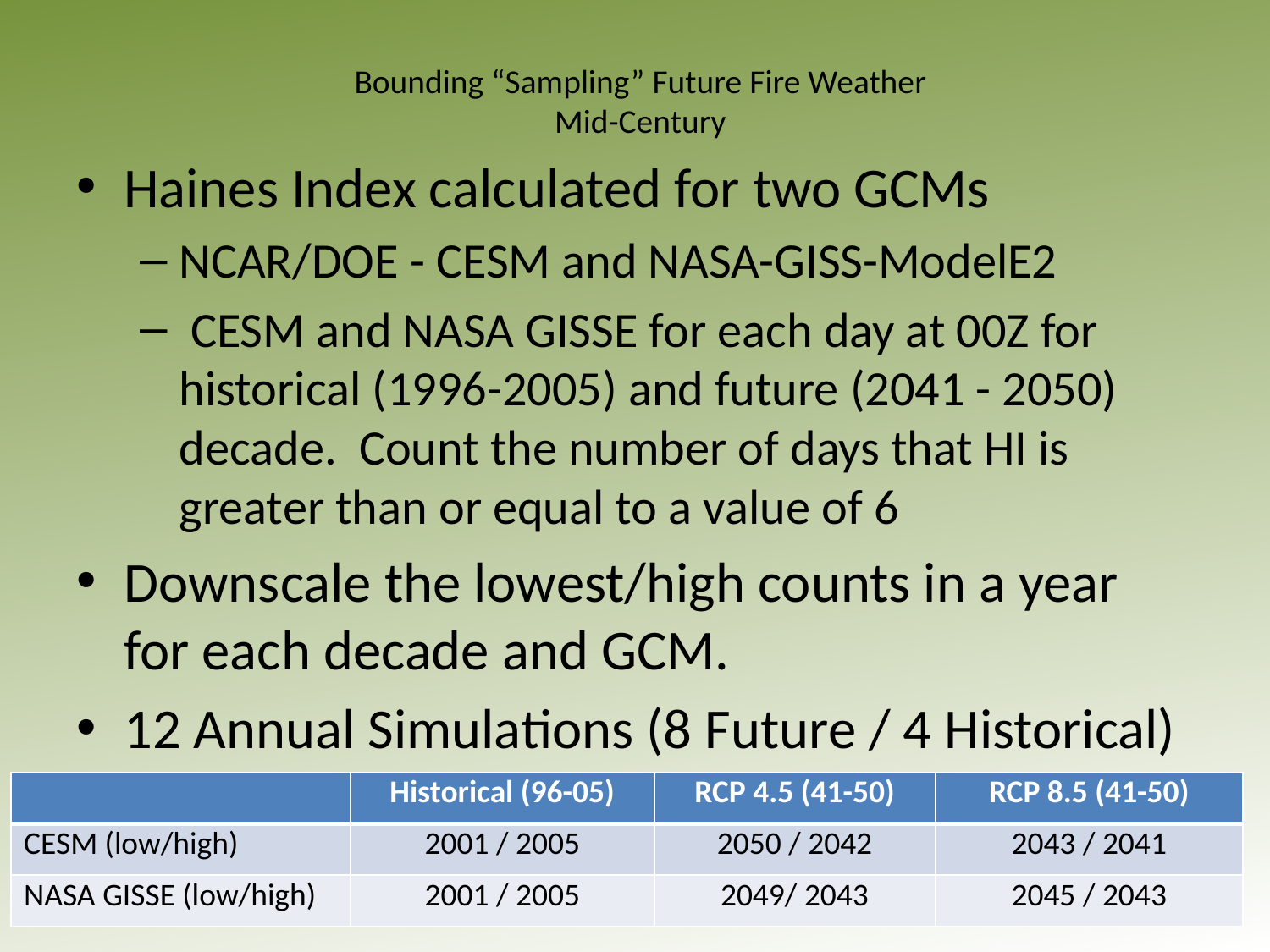

# Bounding “Sampling” Future Fire Weather Mid-Century
Haines Index calculated for two GCMs
NCAR/DOE - CESM and NASA-GISS-ModelE2
 CESM and NASA GISSE for each day at 00Z for historical (1996-2005) and future (2041 - 2050) decade.  Count the number of days that HI is greater than or equal to a value of 6
Downscale the lowest/high counts in a year for each decade and GCM.
12 Annual Simulations (8 Future / 4 Historical)
|  | Historical (96-05) | RCP 4.5 (41-50) | RCP 8.5 (41-50) |
| --- | --- | --- | --- |
| CESM (low/high) | 2001 / 2005 | 2050 / 2042 | 2043 / 2041 |
| NASA GISSE (low/high) | 2001 / 2005 | 2049/ 2043 | 2045 / 2043 |
6